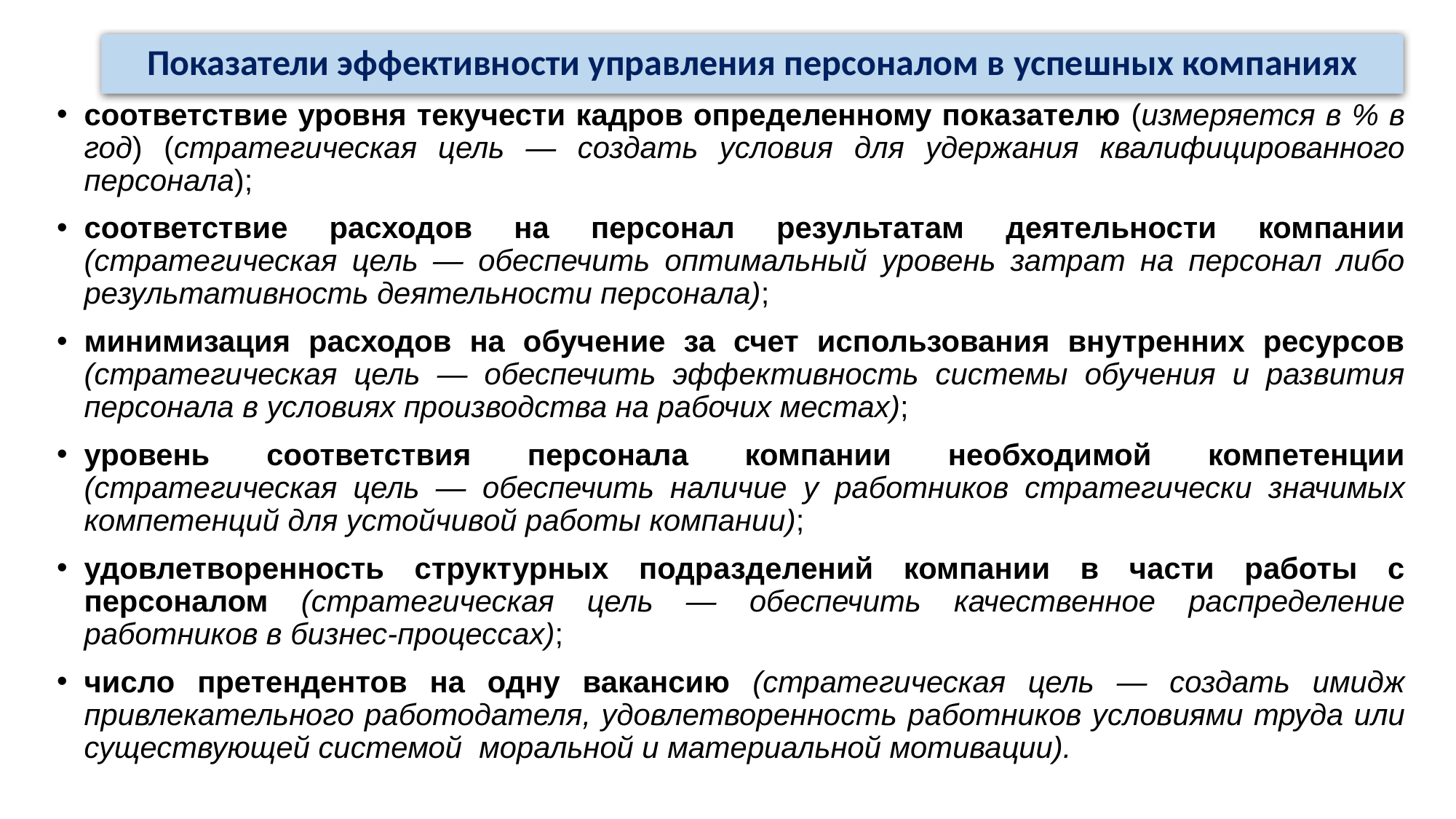

# Показатели эффективности управления персоналом в успешных компаниях
соответствие уровня текучести кадров определенному показателю (измеряется в % в год) (стратегическая цель — создать условия для удержания квалифицированного персонала);
соответствие расходов на персонал результатам деятельности компании (стратегическая цель — обеспечить оптимальный уровень затрат на персонал либо результативность деятельности персонала);
минимизация расходов на обучение за счет использования внутренних ресурсов (стратегическая цель — обеспечить эффективность системы обучения и развития персонала в условиях производства на рабочих местах);
уровень соответствия персонала компании необходимой компетенции (стратегическая цель — обеспечить наличие у работников стратегически значимых компетенций для устойчивой работы компании);
удовлетворенность структурных подразделений компании в части работы с персоналом (стратегическая цель — обеспечить качественное распределение работников в бизнес-процессах);
число претендентов на одну вакансию (стратегическая цель — создать имидж привлекательного работодателя, удовлетворенность работников условиями труда или существующей системой  моральной и материальной мотивации).